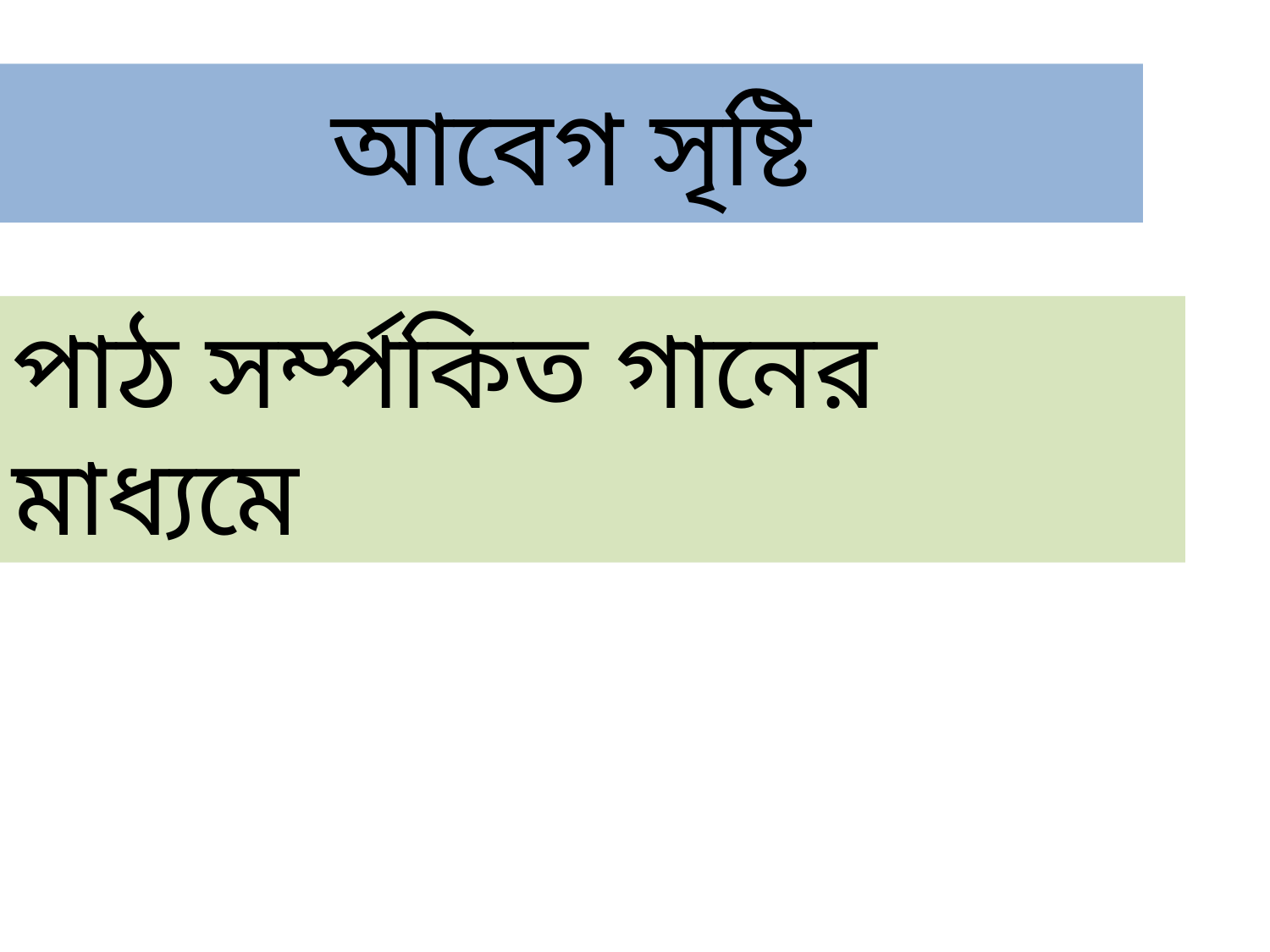

# আবেগ সৃষ্টি
পাঠ সর্ম্পকিত গানের  মাধ্যমে